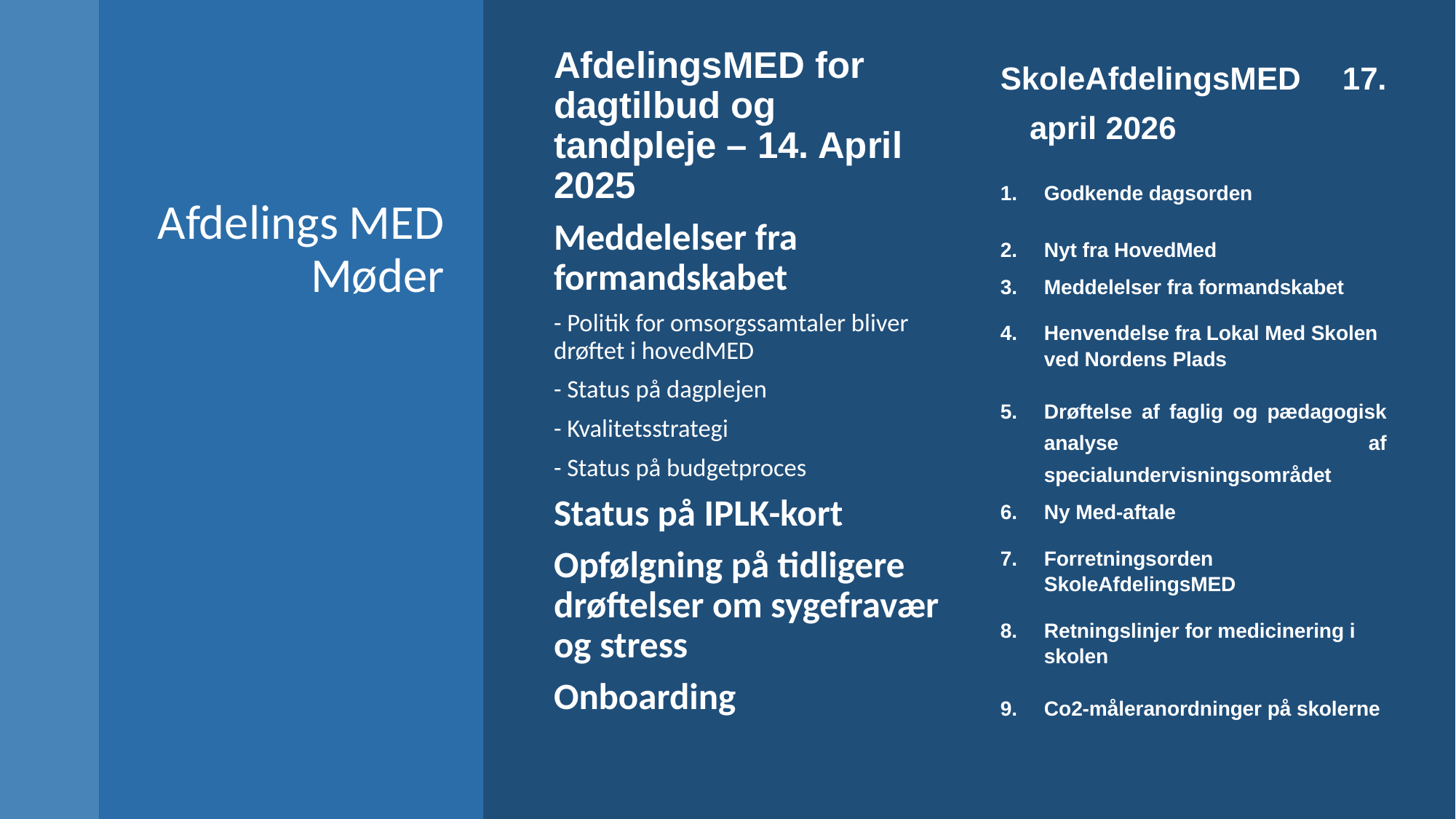

AfdelingsMED for dagtilbud og tandpleje – 14. April 2025
Meddelelser fra formandskabet
- Politik for omsorgssamtaler bliver drøftet i hovedMED
- Status på dagplejen
- Kvalitetsstrategi
- Status på budgetproces
Status på IPLK-kort
Opfølgning på tidligere drøftelser om sygefravær og stress
Onboarding

SkoleAfdelingsMED 17. april 2026
Godkende dagsorden
Nyt fra HovedMed
Meddelelser fra formandskabet
Henvendelse fra Lokal Med Skolen ved Nordens Plads
Drøftelse af faglig og pædagogisk analyse af specialundervisningsområdet
Ny Med-aftale
Forretningsorden SkoleAfdelingsMED
Retningslinjer for medicinering i skolen
Co2-måleranordninger på skolerne

# Afdelings MED Møder